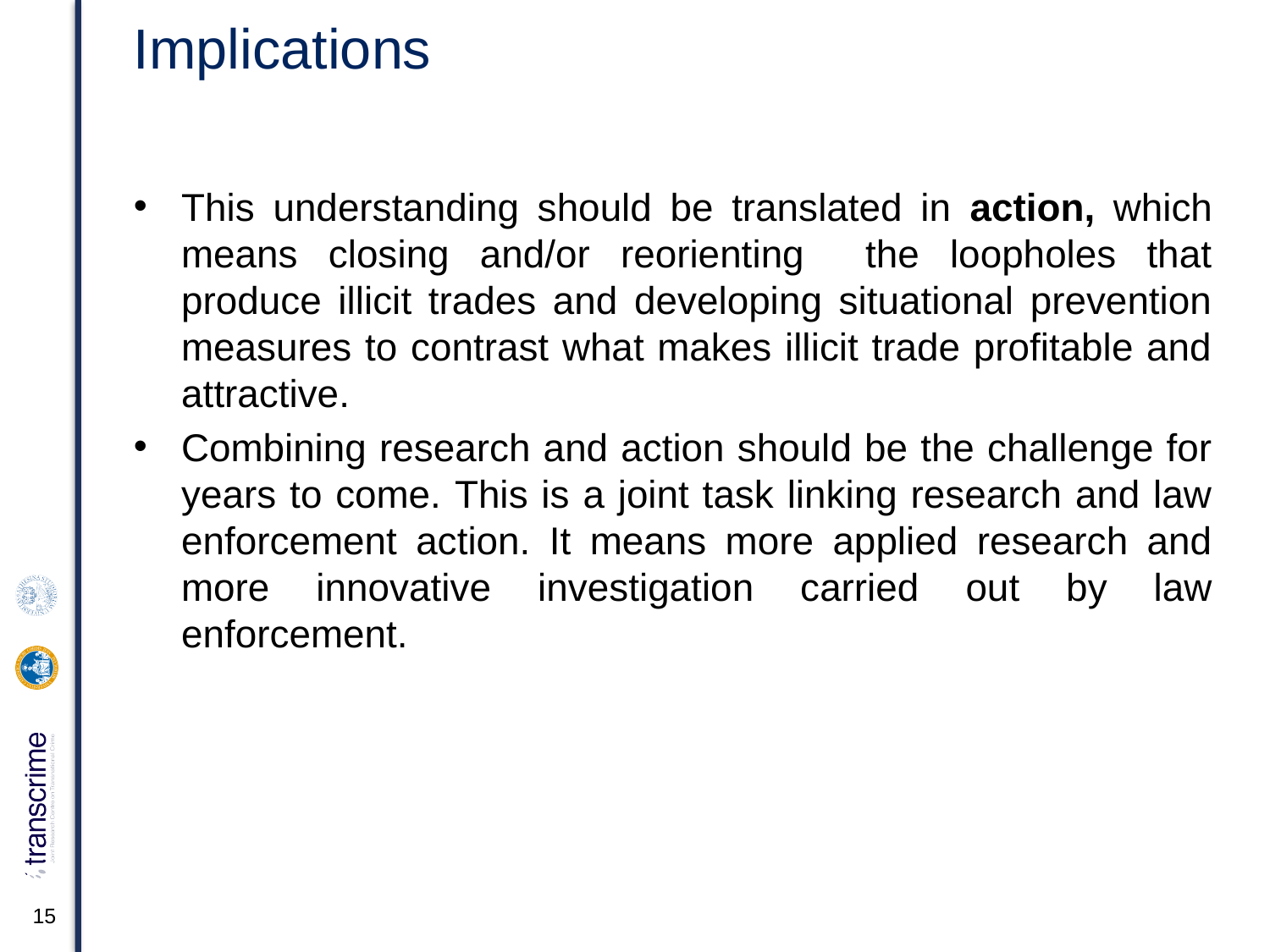

Implications
This understanding should be translated in action, which means closing and/or reorienting  the loopholes that produce illicit trades and developing situational prevention measures to contrast what makes illicit trade profitable and attractive.
Combining research and action should be the challenge for years to come. This is a joint task linking research and law enforcement action. It means more applied research and more innovative investigation carried out by law enforcement.
15